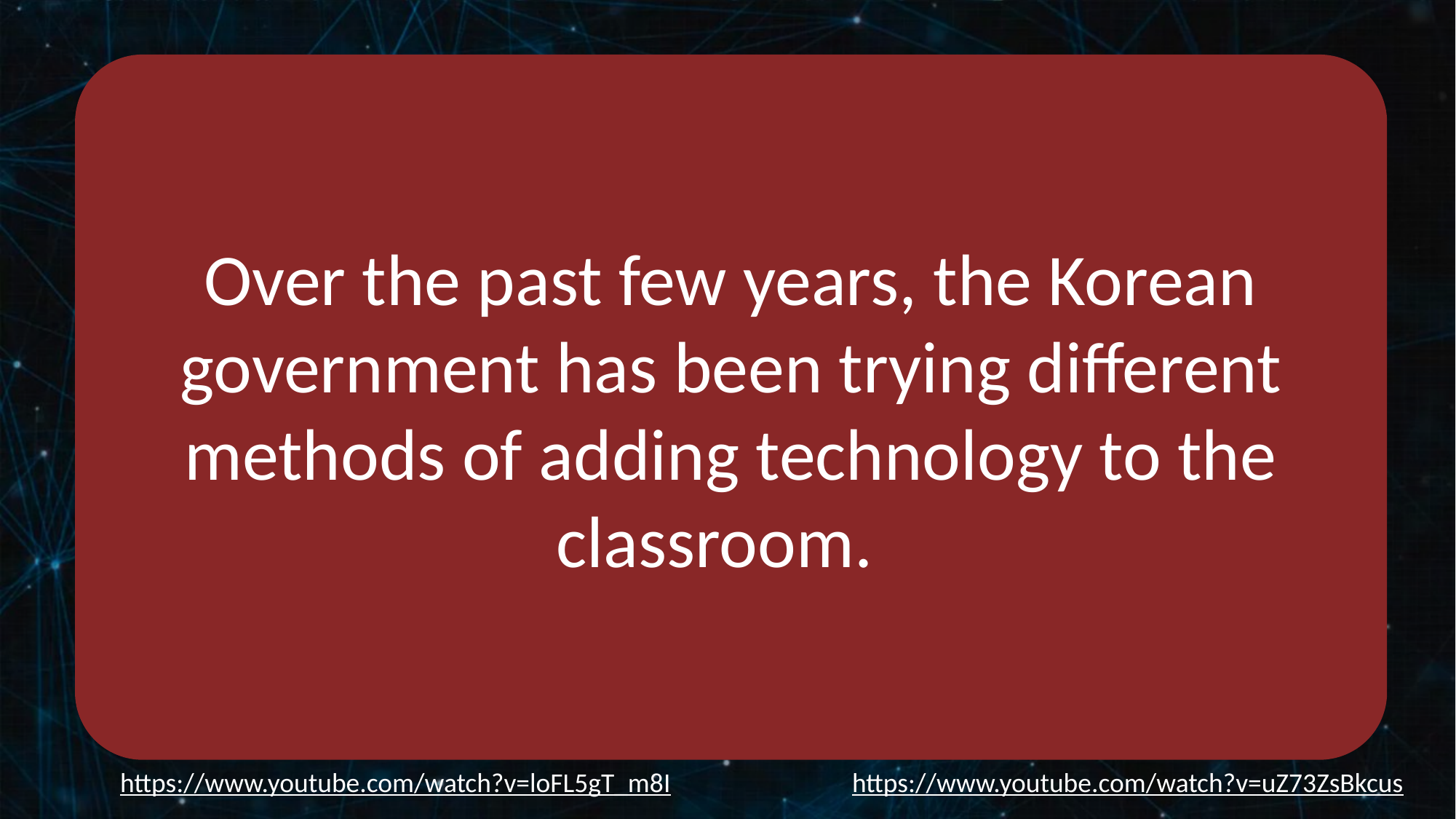

Over the past few years, the Korean government has been trying different methods of adding technology to the classroom.
https://www.youtube.com/watch?v=loFL5gT_m8I
https://www.youtube.com/watch?v=uZ73ZsBkcus